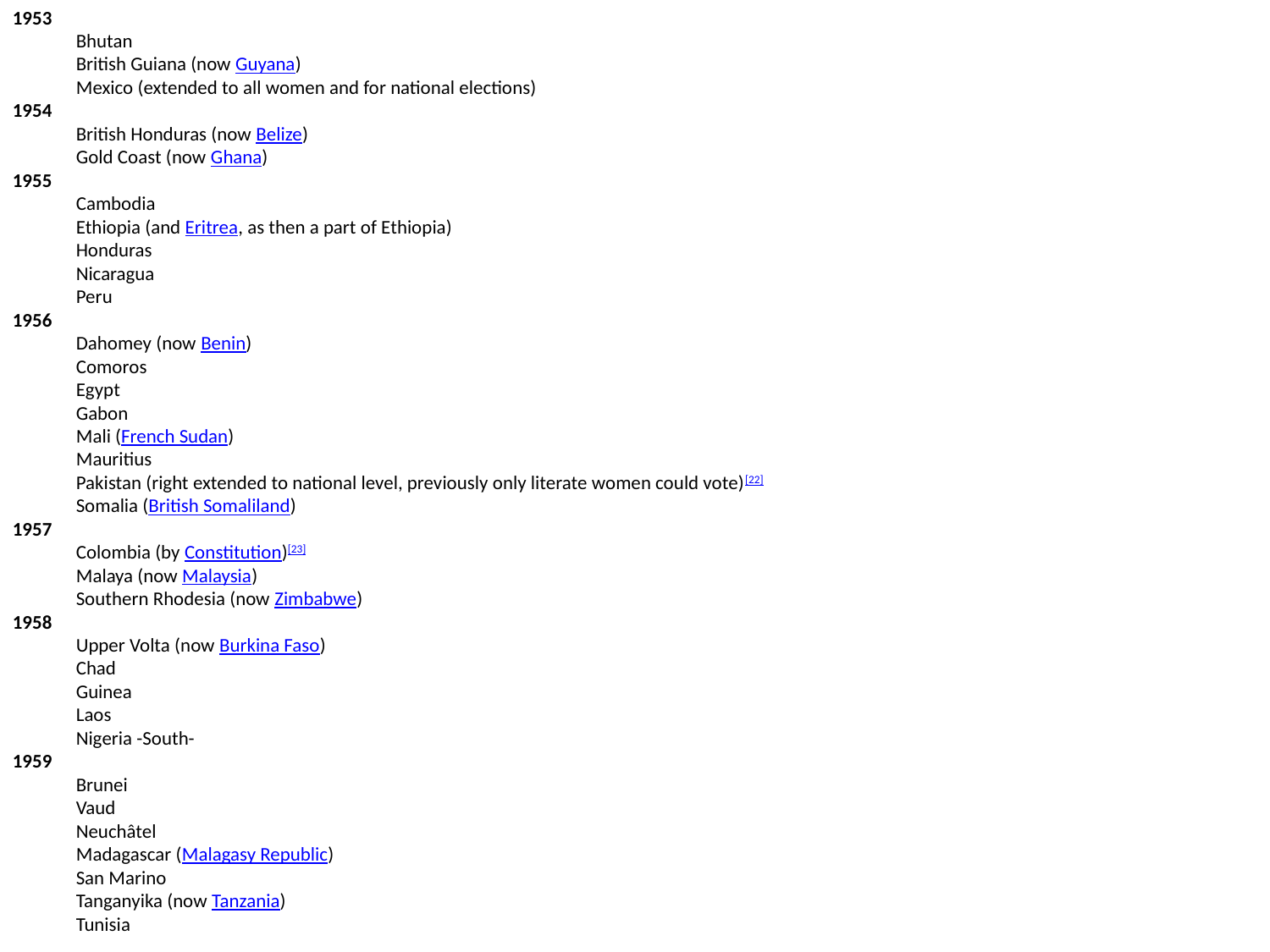

1953
Bhutan
British Guiana (now Guyana)
Mexico (extended to all women and for national elections)
1954
British Honduras (now Belize)
Gold Coast (now Ghana)
1955
Cambodia
Ethiopia (and Eritrea, as then a part of Ethiopia)
Honduras
Nicaragua
Peru
1956
Dahomey (now Benin)
Comoros
Egypt
Gabon
Mali (French Sudan)
Mauritius
Pakistan (right extended to national level, previously only literate women could vote)[22]
Somalia (British Somaliland)
1957
Colombia (by Constitution)[23]
Malaya (now Malaysia)
Southern Rhodesia (now Zimbabwe)
1958
Upper Volta (now Burkina Faso)
Chad
Guinea
Laos
Nigeria -South-
1959
Brunei
Vaud
Neuchâtel
Madagascar (Malagasy Republic)
San Marino
Tanganyika (now Tanzania)
Tunisia